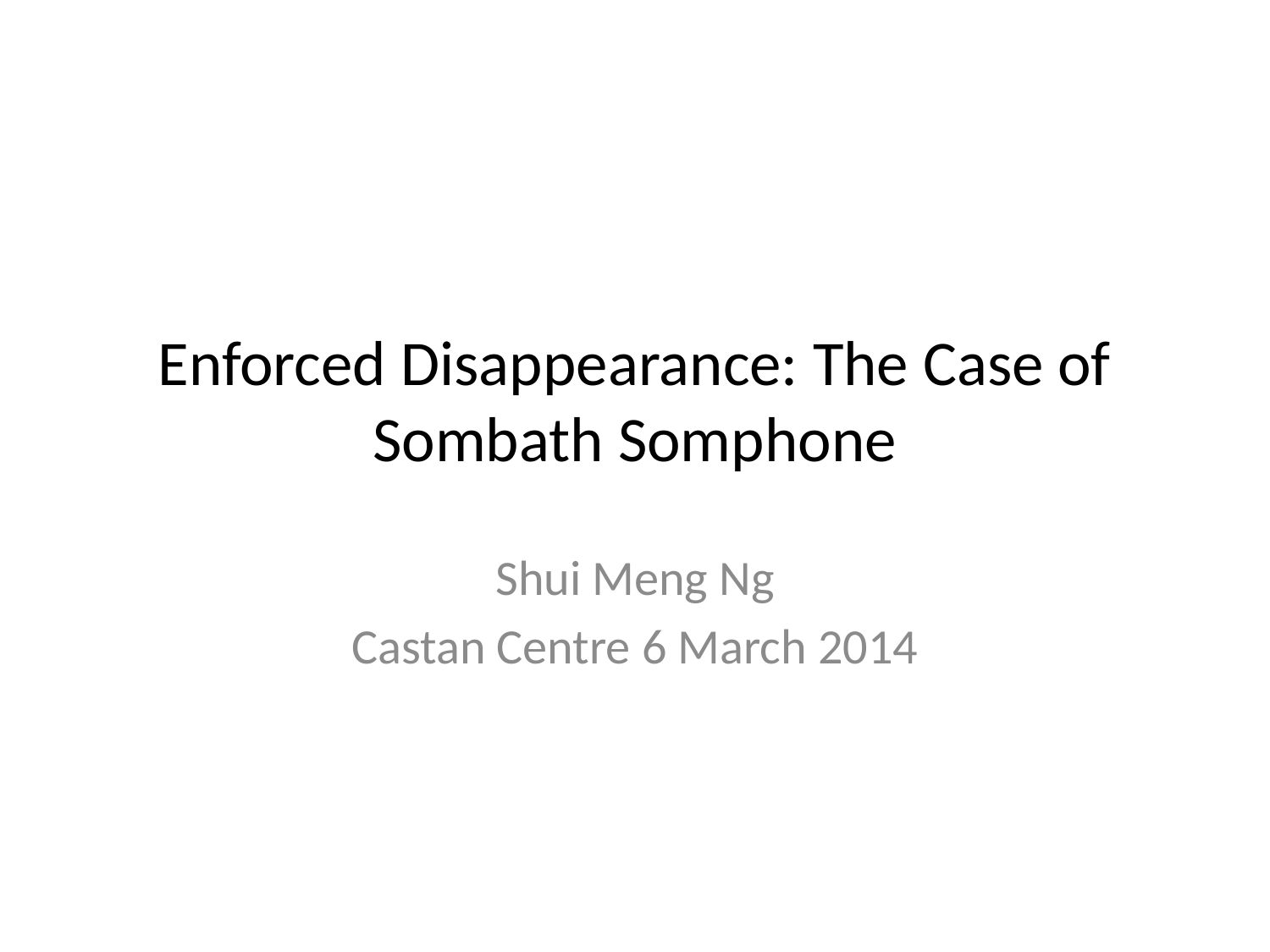

# Enforced Disappearance: The Case of Sombath Somphone
Shui Meng Ng
Castan Centre 6 March 2014